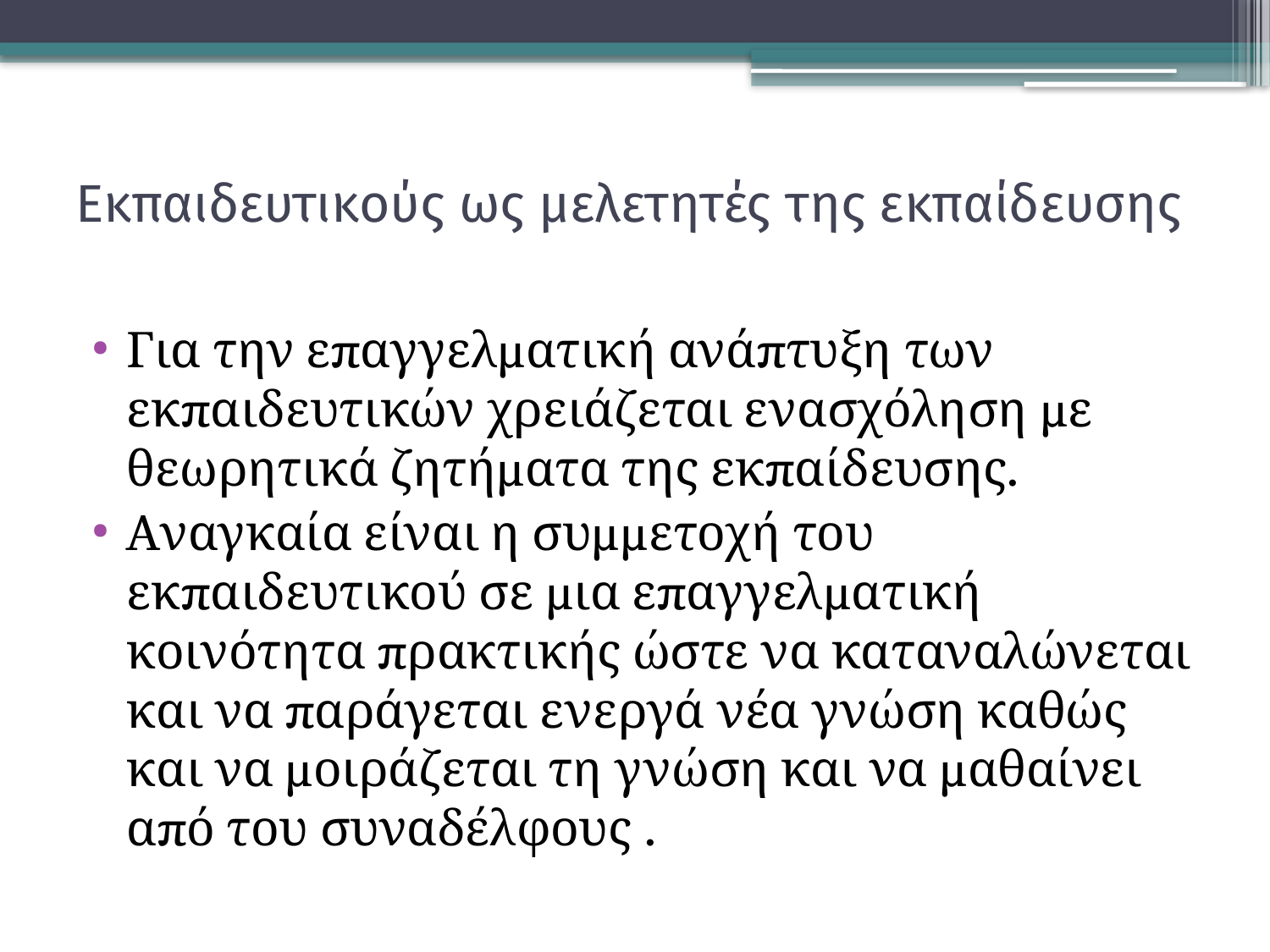

# Εκπαιδευτικούς ως μελετητές της εκπαίδευσης
Για την επαγγελματική ανάπτυξη των εκπαιδευτικών χρειάζεται ενασχόληση με θεωρητικά ζητήματα της εκπαίδευσης.
Αναγκαία είναι η συμμετοχή του εκπαιδευτικού σε μια επαγγελματική κοινότητα πρακτικής ώστε να καταναλώνεται και να παράγεται ενεργά νέα γνώση καθώς και να μοιράζεται τη γνώση και να μαθαίνει από του συναδέλφους .